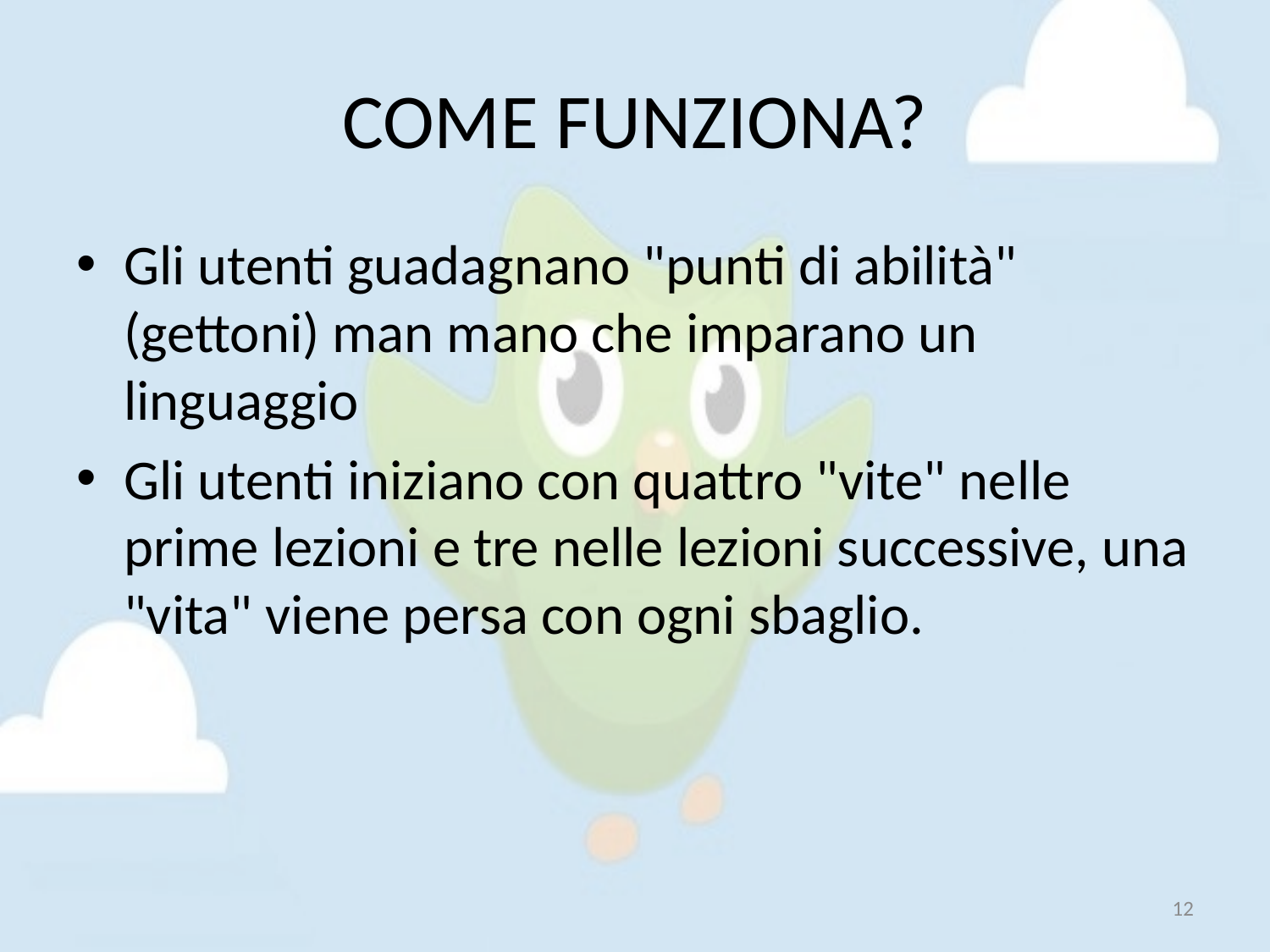

# COME FUNZIONA?
Gli utenti guadagnano "punti di abilità" (gettoni) man mano che imparano un linguaggio
Gli utenti iniziano con quattro "vite" nelle prime lezioni e tre nelle lezioni successive, una "vita" viene persa con ogni sbaglio.
12